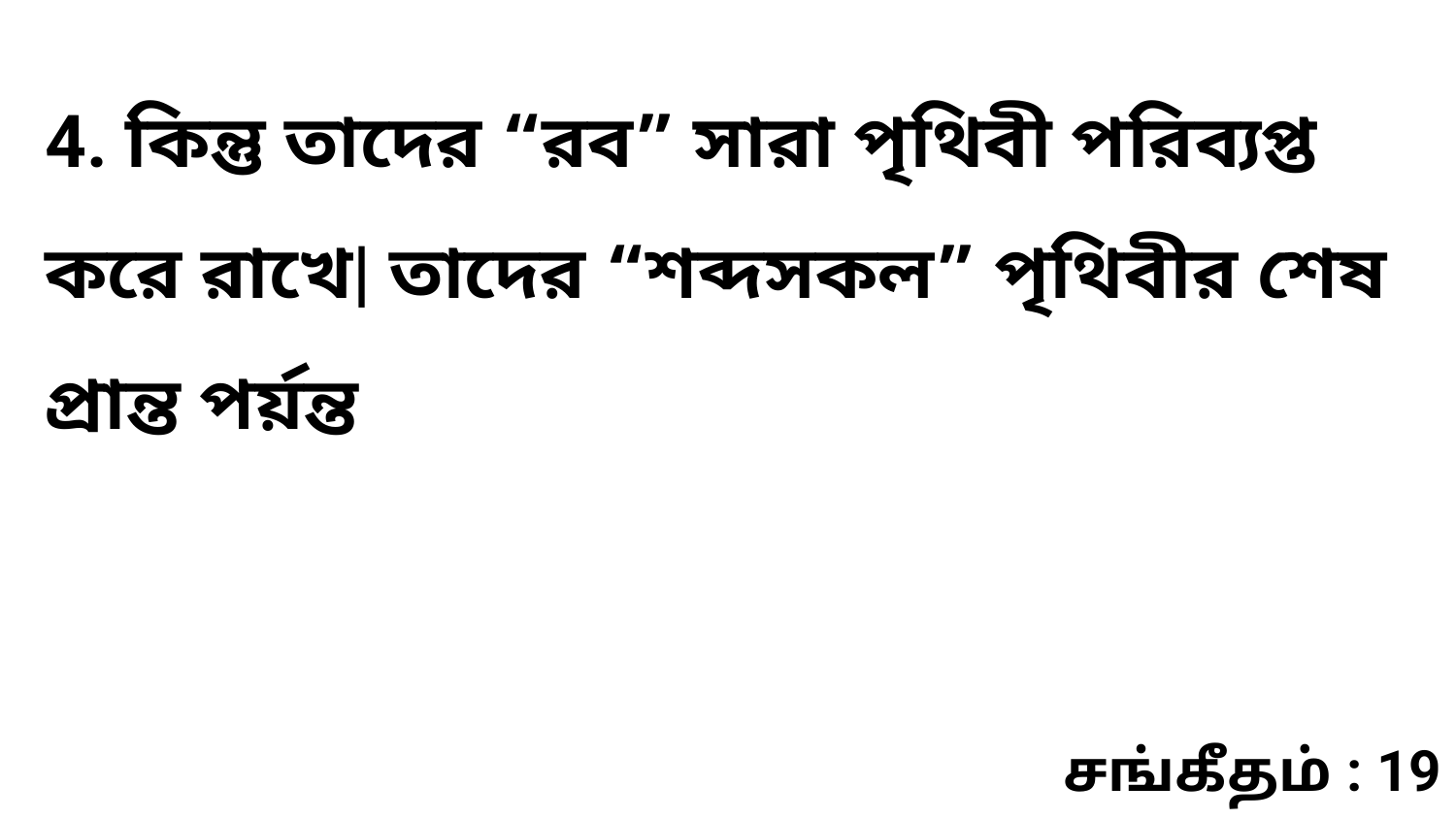

4. কিন্তু তাদের “রব” সারা পৃথিবী পরিব্যপ্ত করে রাখে| তাদের “শব্দসকল” পৃথিবীর শেষ প্রান্ত পর্য়ন্ত
சங்கீதம் : 19